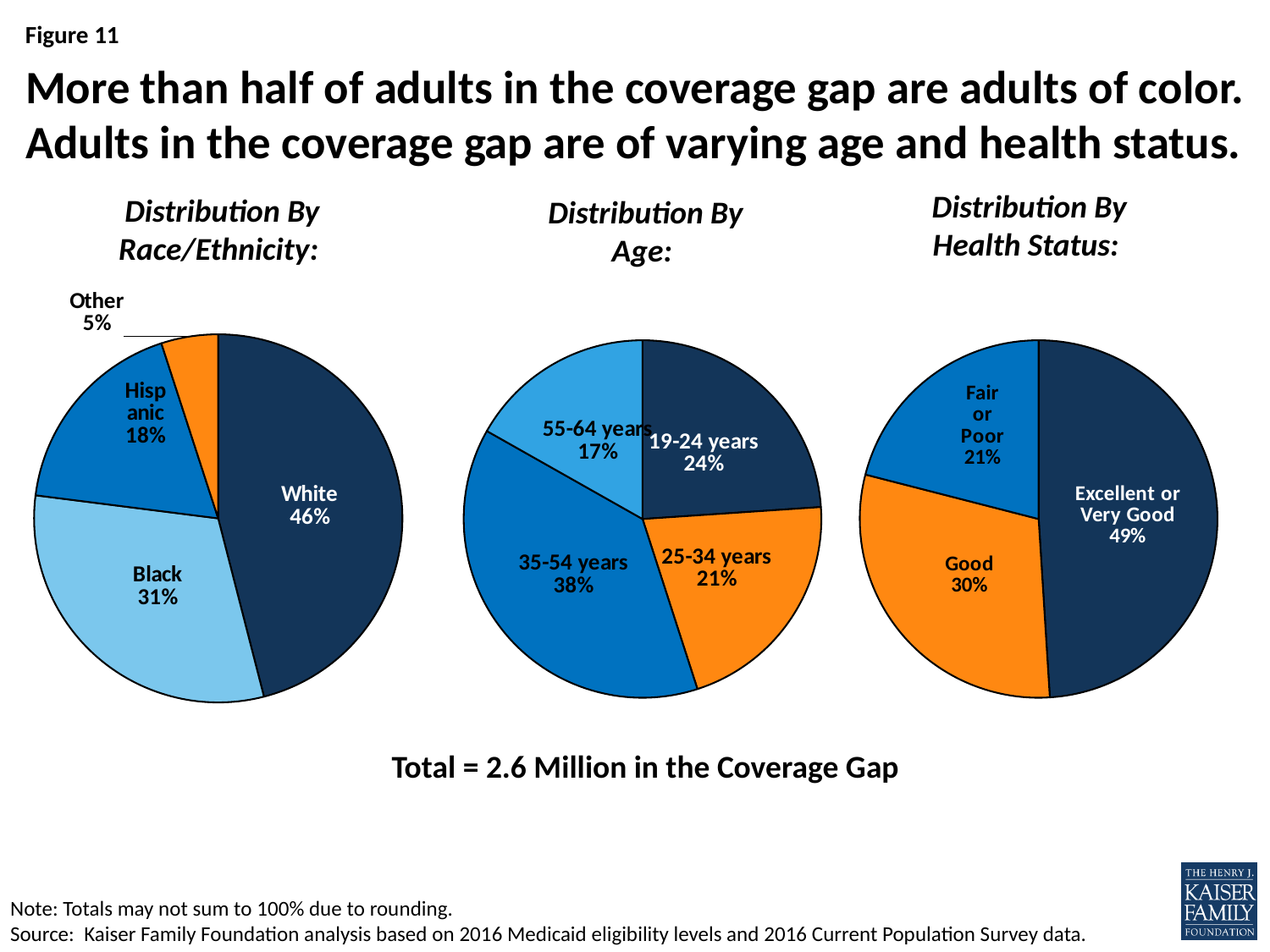

# More than half of adults in the coverage gap are adults of color.  Adults in the coverage gap are of varying age and health status.
Distribution By Health Status:
Distribution By Race/Ethnicity:
Distribution By Age:

### Chart

| Category |  |
|---|---|
| White | 0.46 |
| Black | 0.31 |
| Hispanic | 0.18 |
| Other | 0.05 |

### Chart

| Category | Age |
|---|---|
| 19-24 years | 0.23830123305232692 |
| 25-34 years | 0.21 |
| 35-54 years | 0.38 |
| 55-64 years | 0.16736461648151585 |

### Chart

| Category | Column1 |
|---|---|
| Excellent or Very Good | 0.49 |
| Good | 0.3 |
| Fair or Poor | 0.21 |
Total = 2.6 Million in the Coverage Gap
Note: Totals may not sum to 100% due to rounding.
Source:  Kaiser Family Foundation analysis based on 2016 Medicaid eligibility levels and 2016 Current Population Survey data.